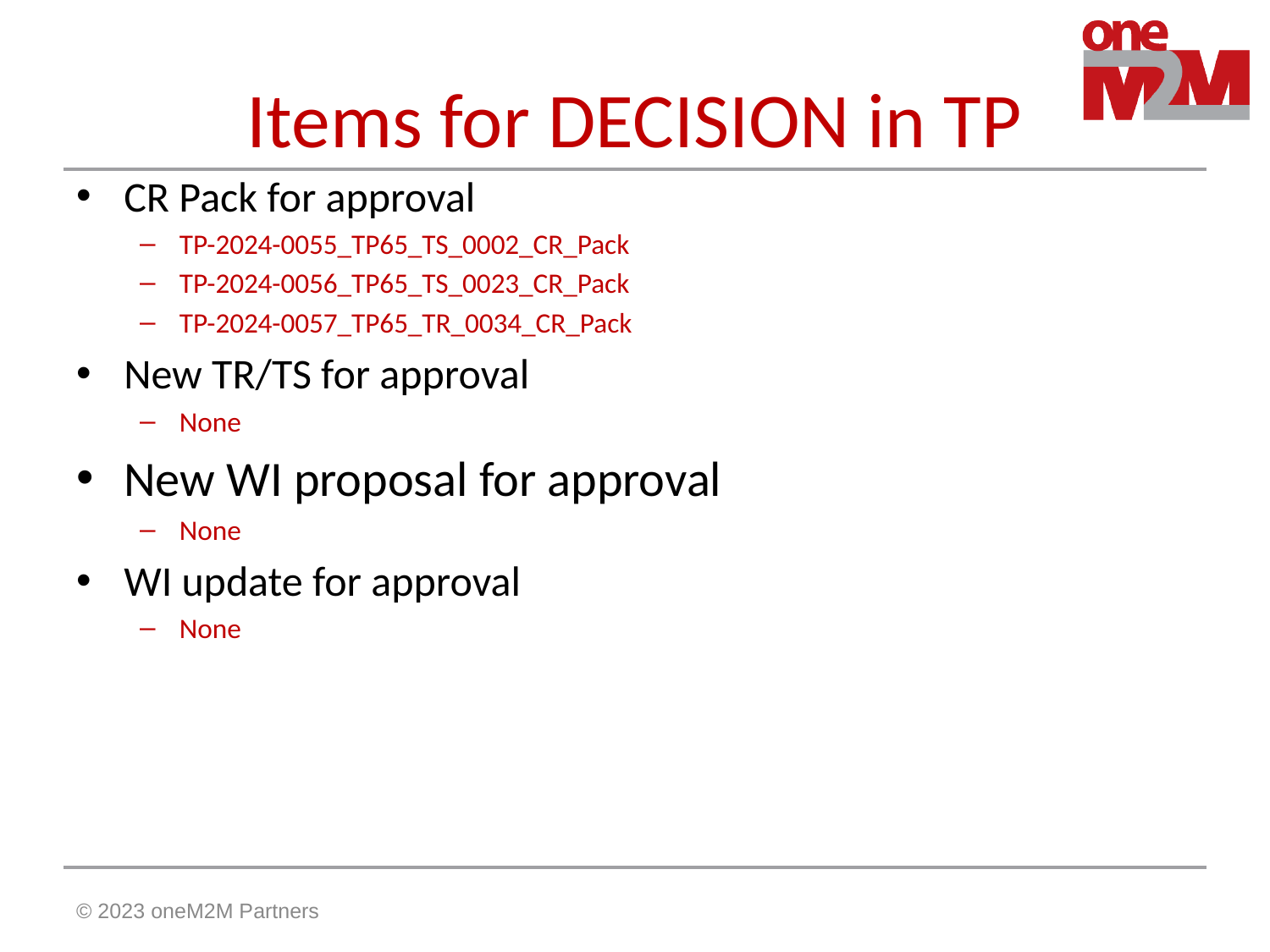

# Items for DECISION in TP
CR Pack for approval
TP-2024-0055_TP65_TS_0002_CR_Pack
TP-2024-0056_TP65_TS_0023_CR_Pack
TP-2024-0057_TP65_TR_0034_CR_Pack
New TR/TS for approval
None
New WI proposal for approval
None
WI update for approval
None

© 2023 oneM2M Partners